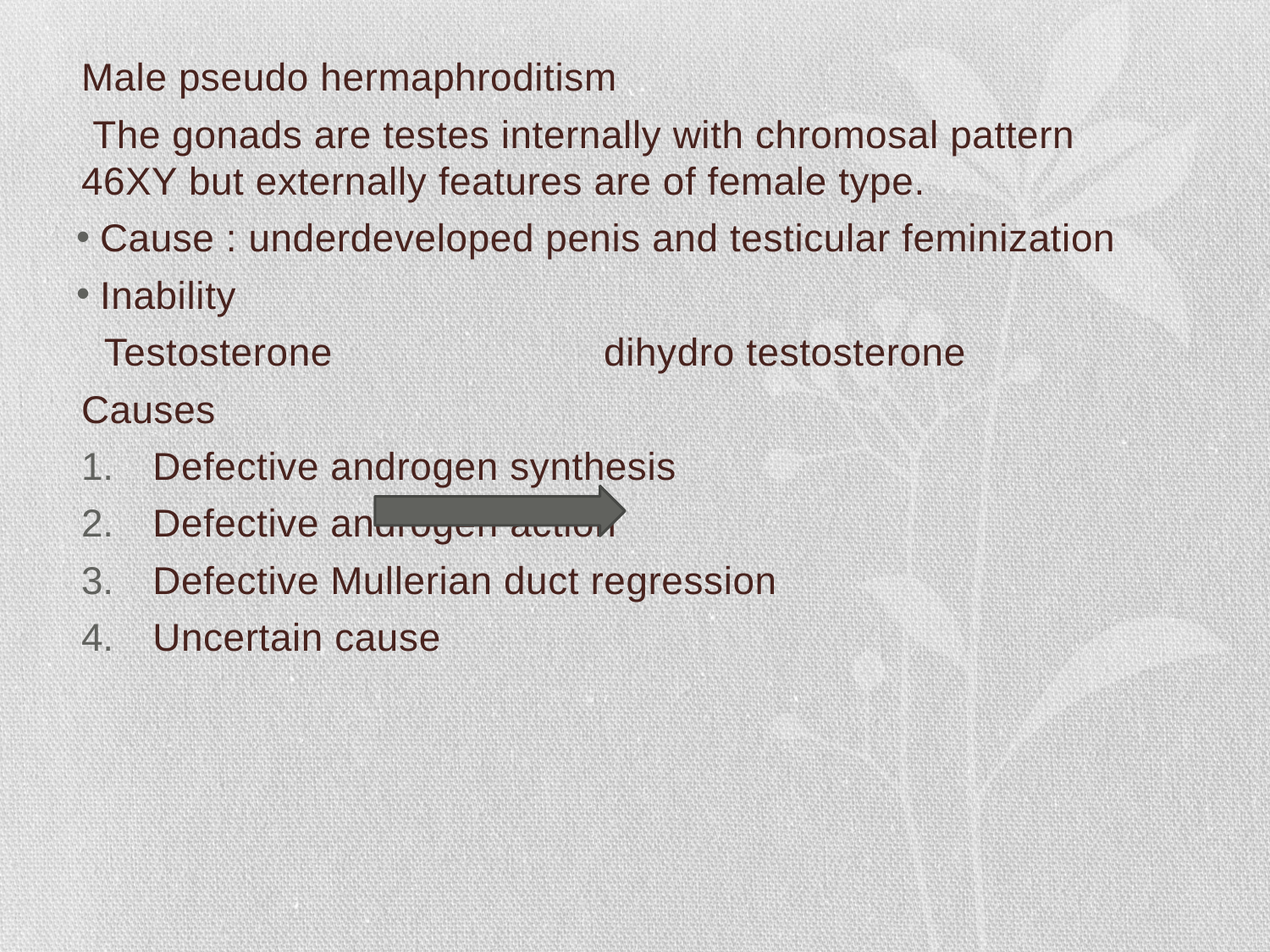

Male pseudo hermaphroditism
 The gonads are testes internally with chromosal pattern 46XY but externally features are of female type.
Cause : underdeveloped penis and testicular feminization
Inability
  Testosterone                        dihydro testosterone
Causes
Defective androgen synthesis
Defective androgen action
Defective Mullerian duct regression
Uncertain cause